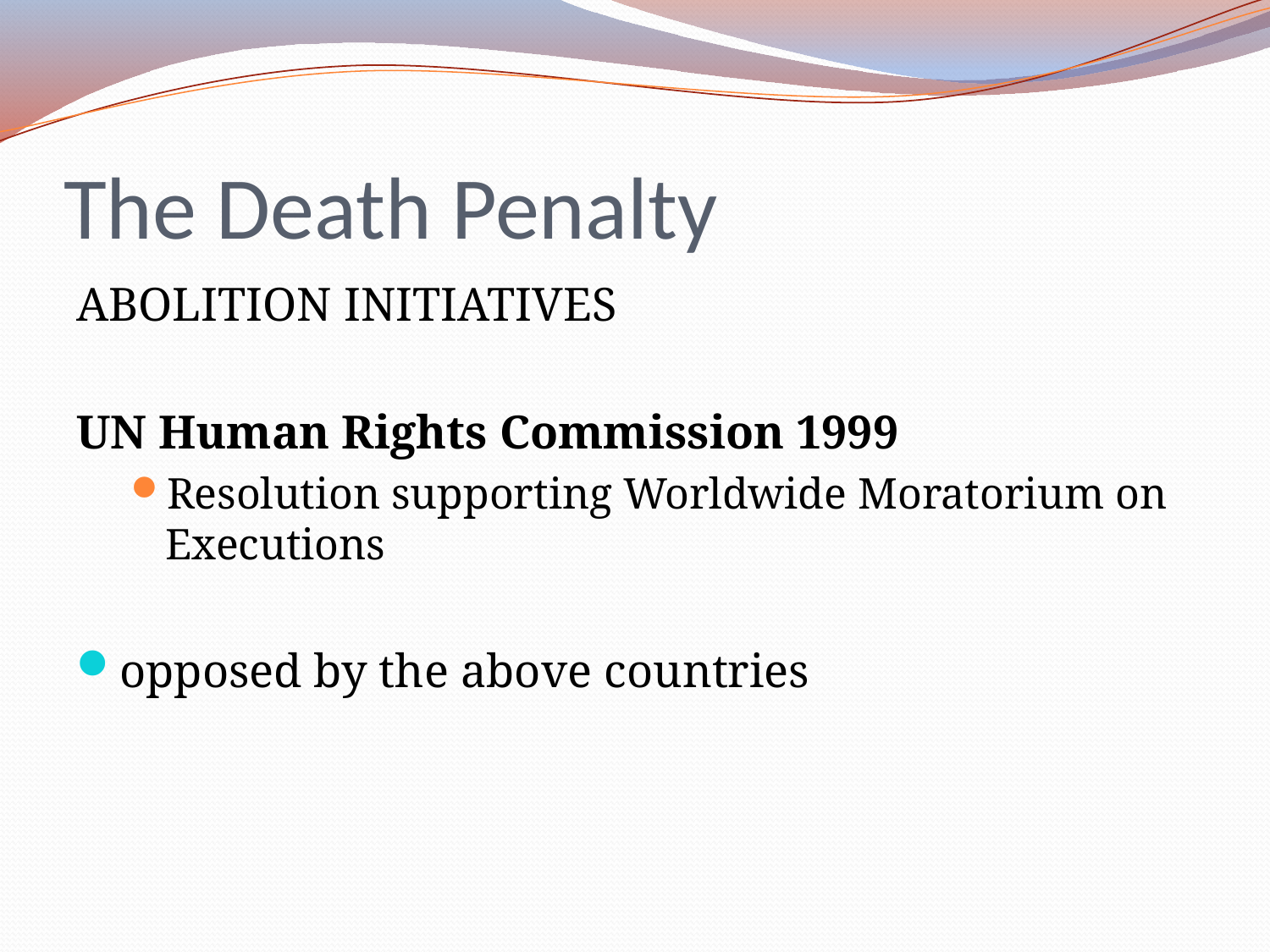

# The Death Penalty
ABOLITION INITIATIVES

UN Human Rights Commission 1999
Resolution supporting Worldwide Moratorium on Executions

opposed by the above countries